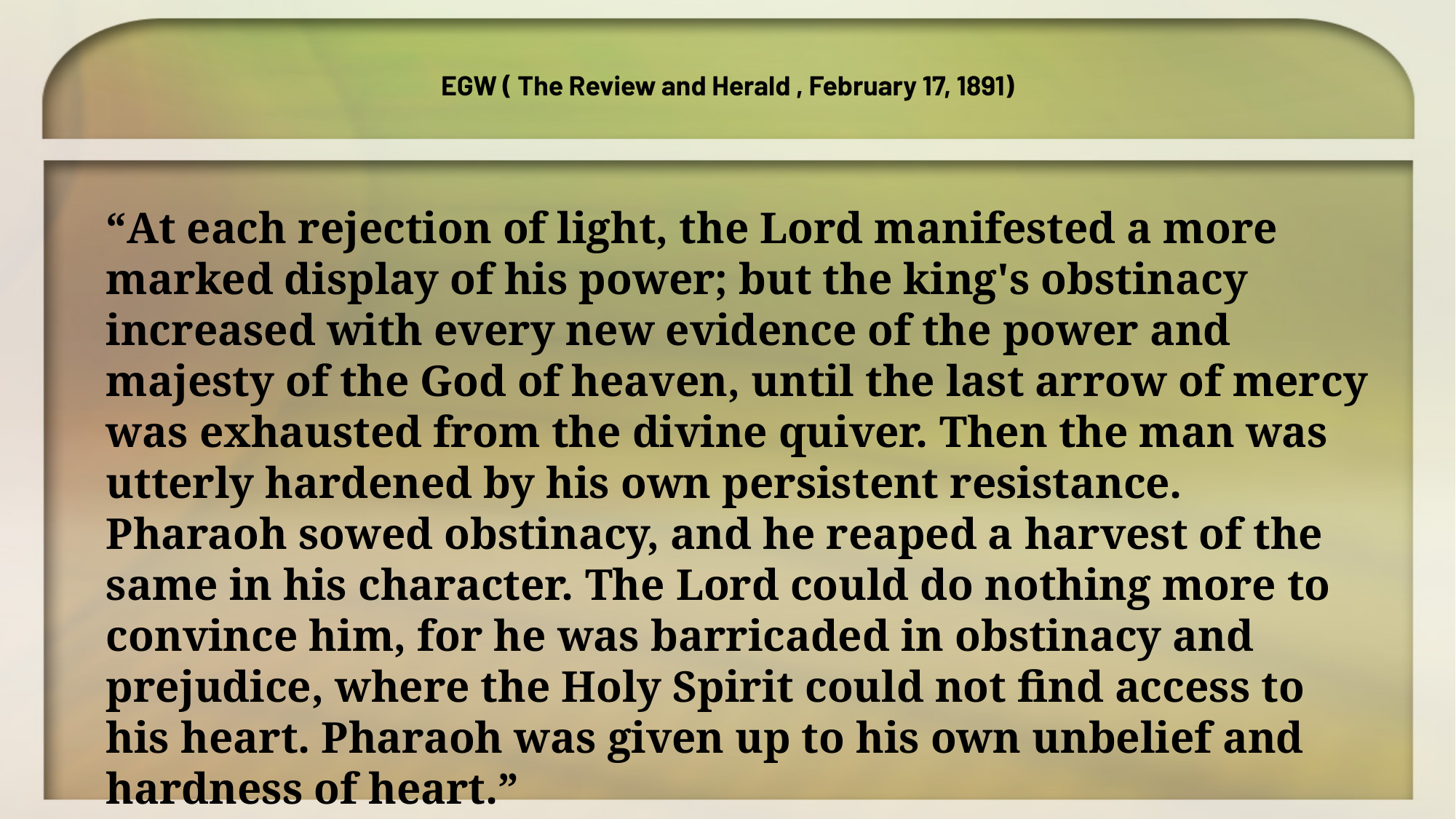

EGW ( The Review and Herald , February 17, 1891)
“At each rejection of light, the Lord manifested a more marked display of his power; but the king's obstinacy increased with every new evidence of the power and majesty of the God of heaven, until the last arrow of mercy was exhausted from the divine quiver. Then the man was utterly hardened by his own persistent resistance. Pharaoh sowed obstinacy, and he reaped a harvest of the same in his character. The Lord could do nothing more to convince him, for he was barricaded in obstinacy and prejudice, where the Holy Spirit could not find access to his heart. Pharaoh was given up to his own unbelief and hardness of heart.”